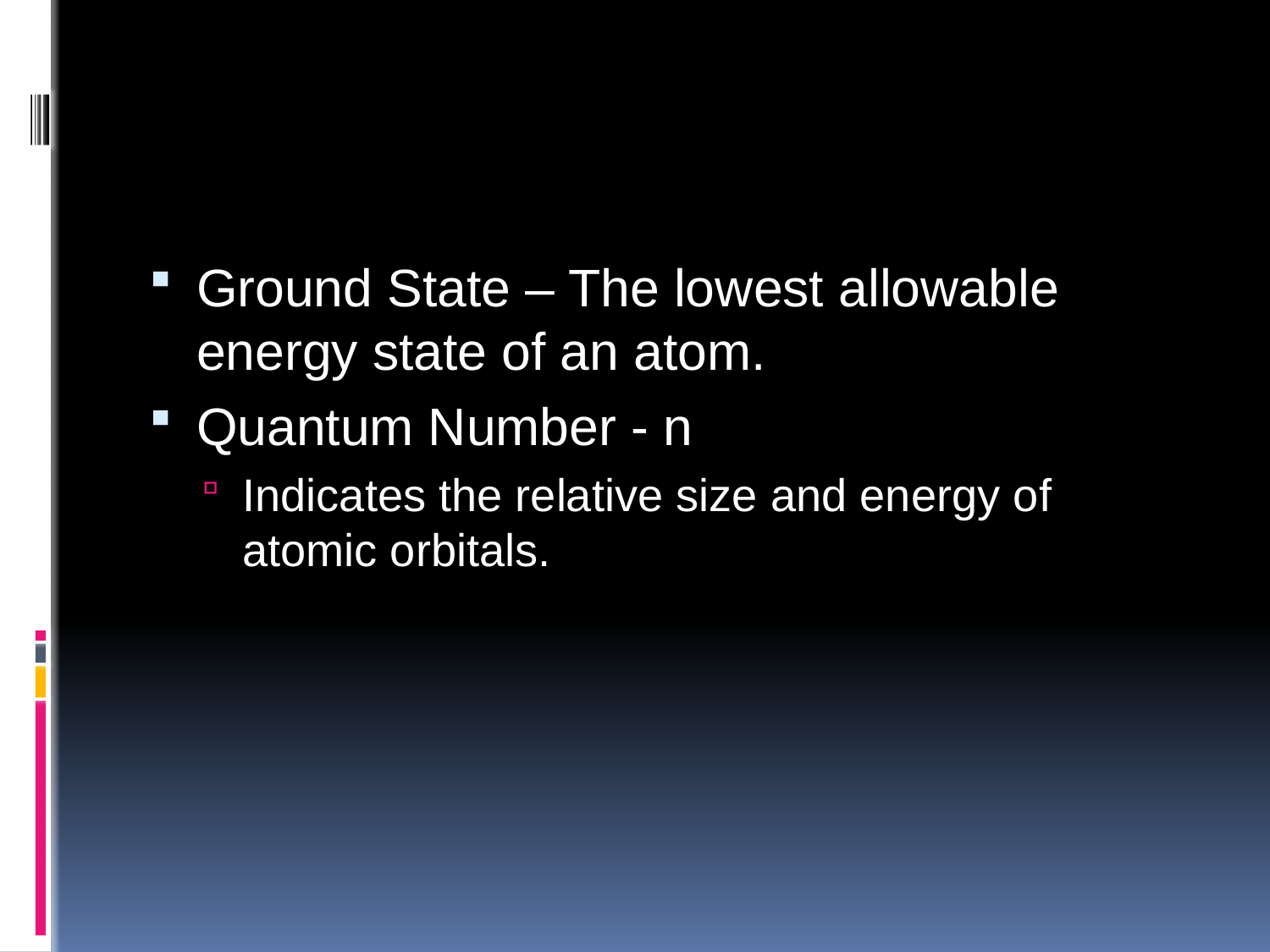

#
Ground State – The lowest allowable energy state of an atom.
Quantum Number - n
Indicates the relative size and energy of atomic orbitals.